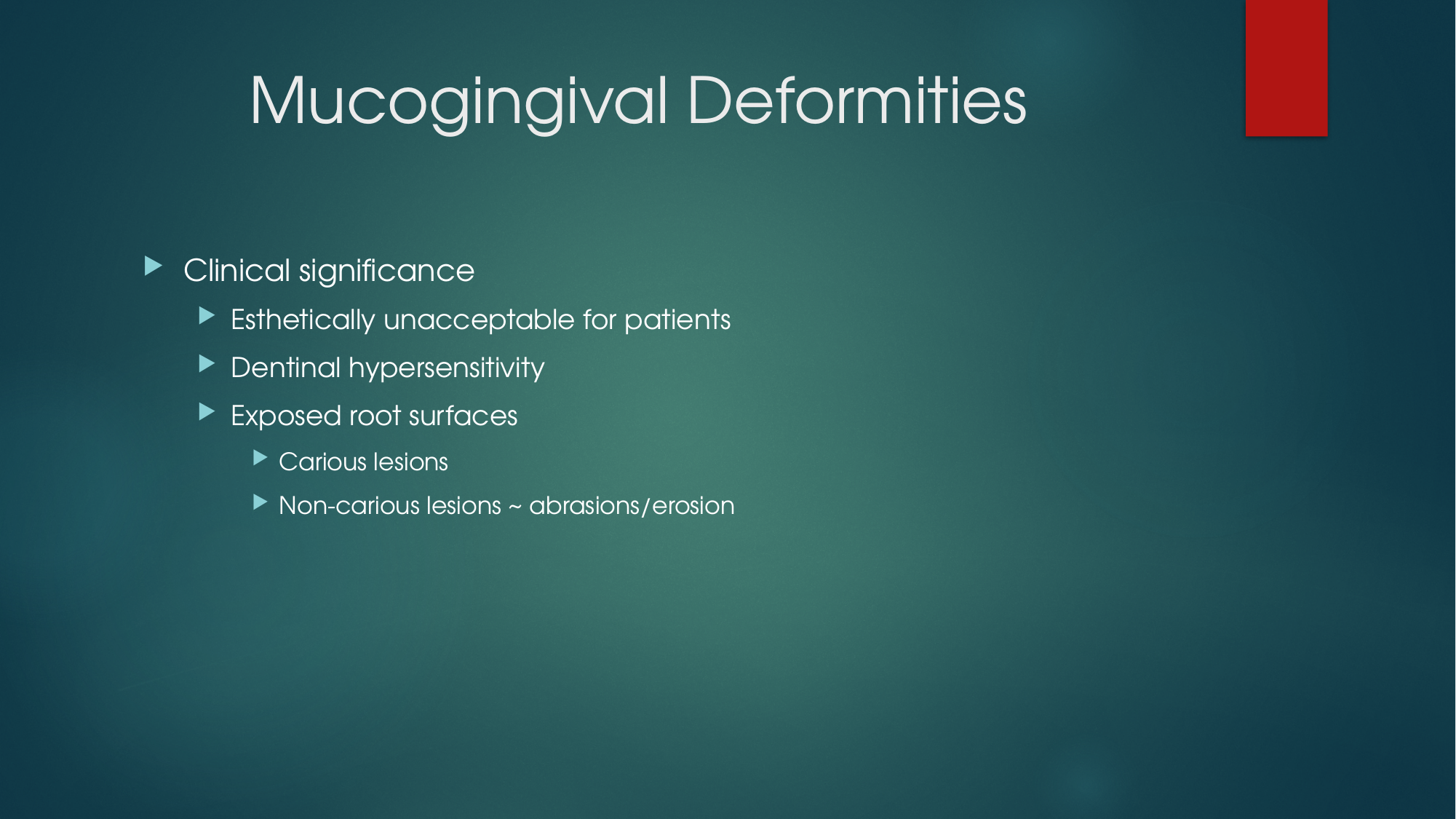

# Mucogingival Deformities
Clinical significance
Esthetically unacceptable for patients
Dentinal hypersensitivity
Exposed root surfaces
Carious lesions
Non-carious lesions ~ abrasions/erosion